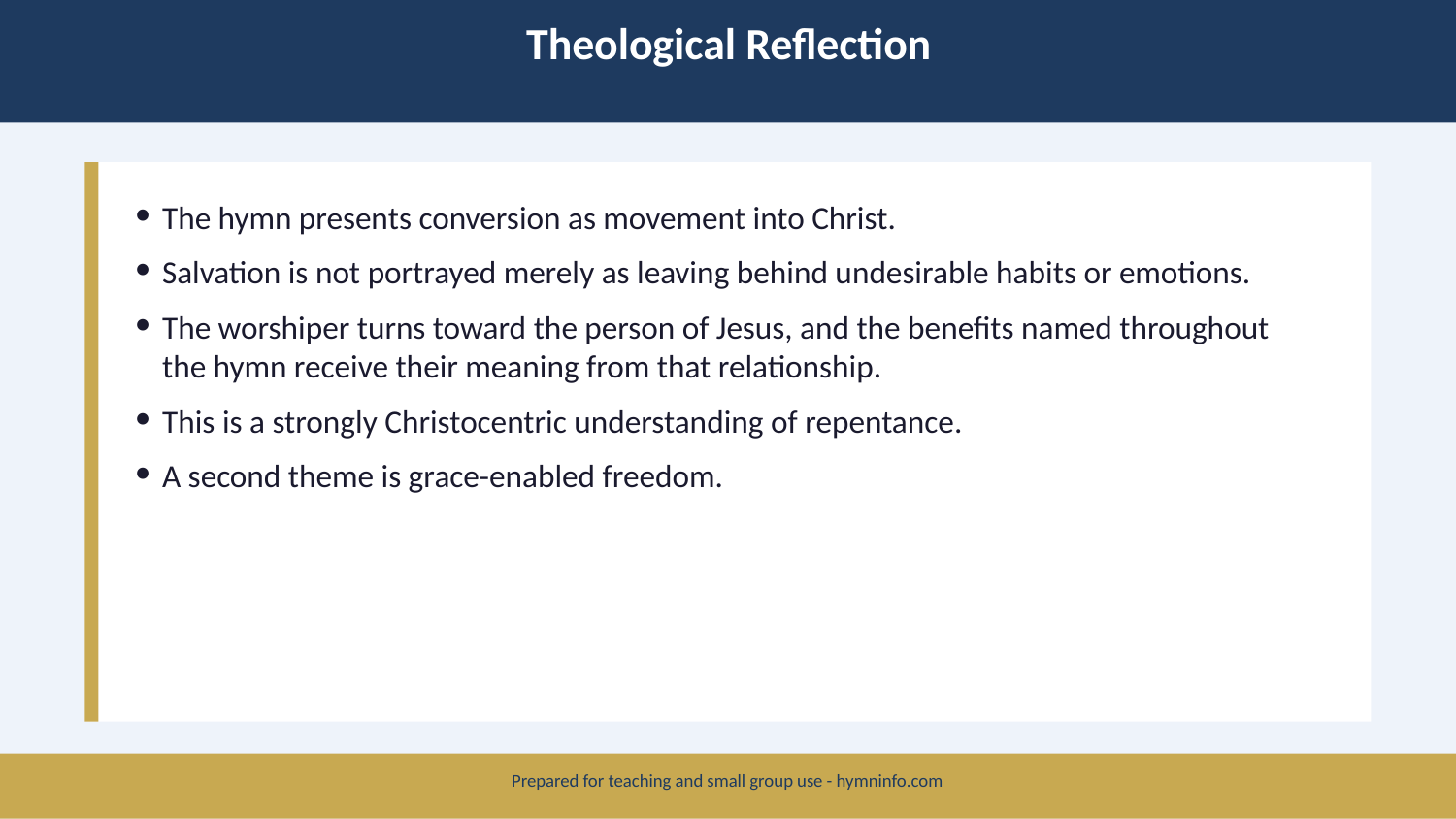

Theological Reflection

The hymn presents conversion as movement into Christ.
Salvation is not portrayed merely as leaving behind undesirable habits or emotions.
The worshiper turns toward the person of Jesus, and the benefits named throughout the hymn receive their meaning from that relationship.
This is a strongly Christocentric understanding of repentance.
A second theme is grace-enabled freedom.

Prepared for teaching and small group use - hymninfo.com